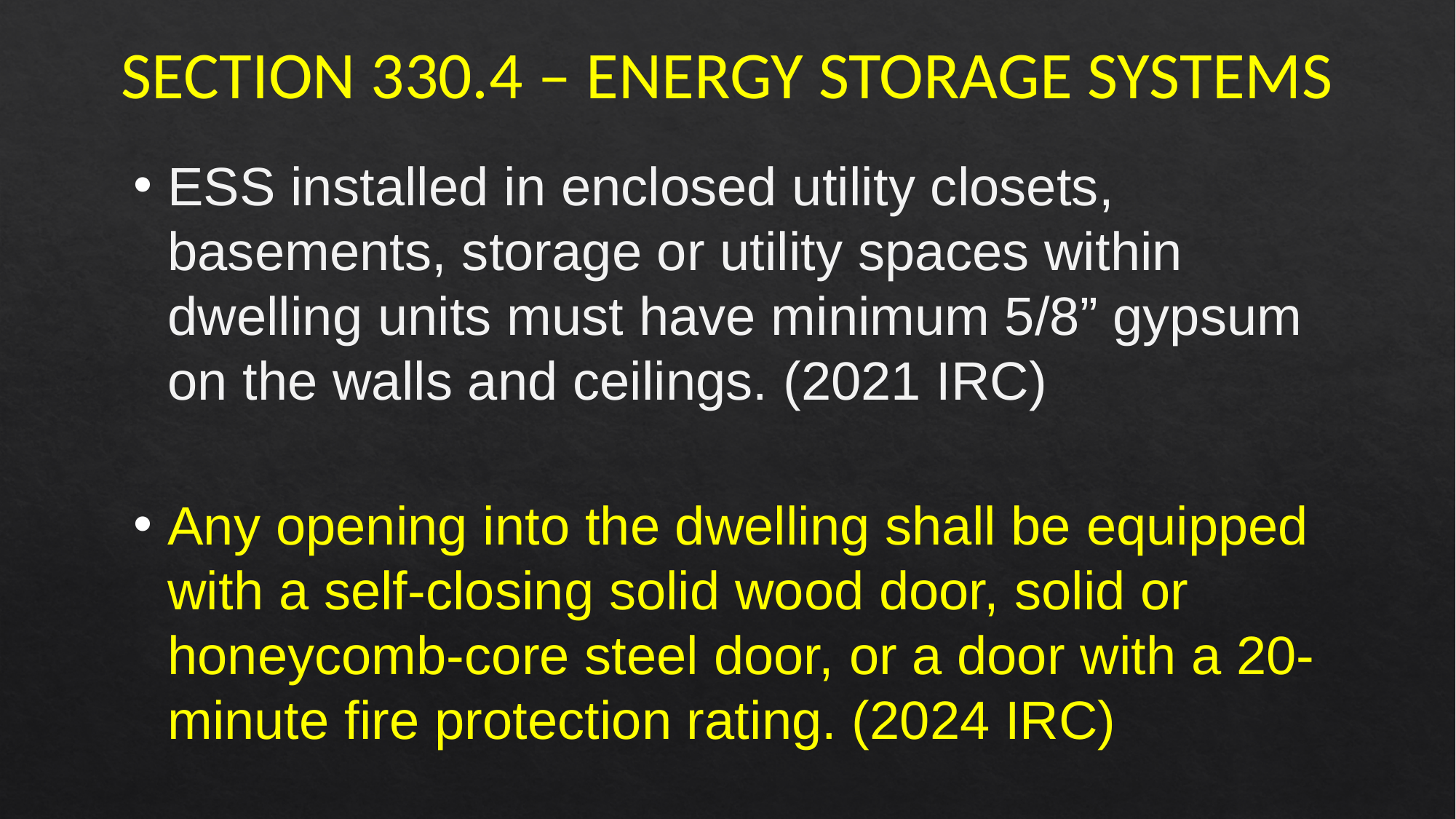

Section 330.4 – Energy Storage Systems
ESS installed in enclosed utility closets, basements, storage or utility spaces within dwelling units must have minimum 5/8” gypsum on the walls and ceilings. (2021 IRC)
Any opening into the dwelling shall be equipped with a self-closing solid wood door, solid or honeycomb-core steel door, or a door with a 20-minute fire protection rating. (2024 IRC)